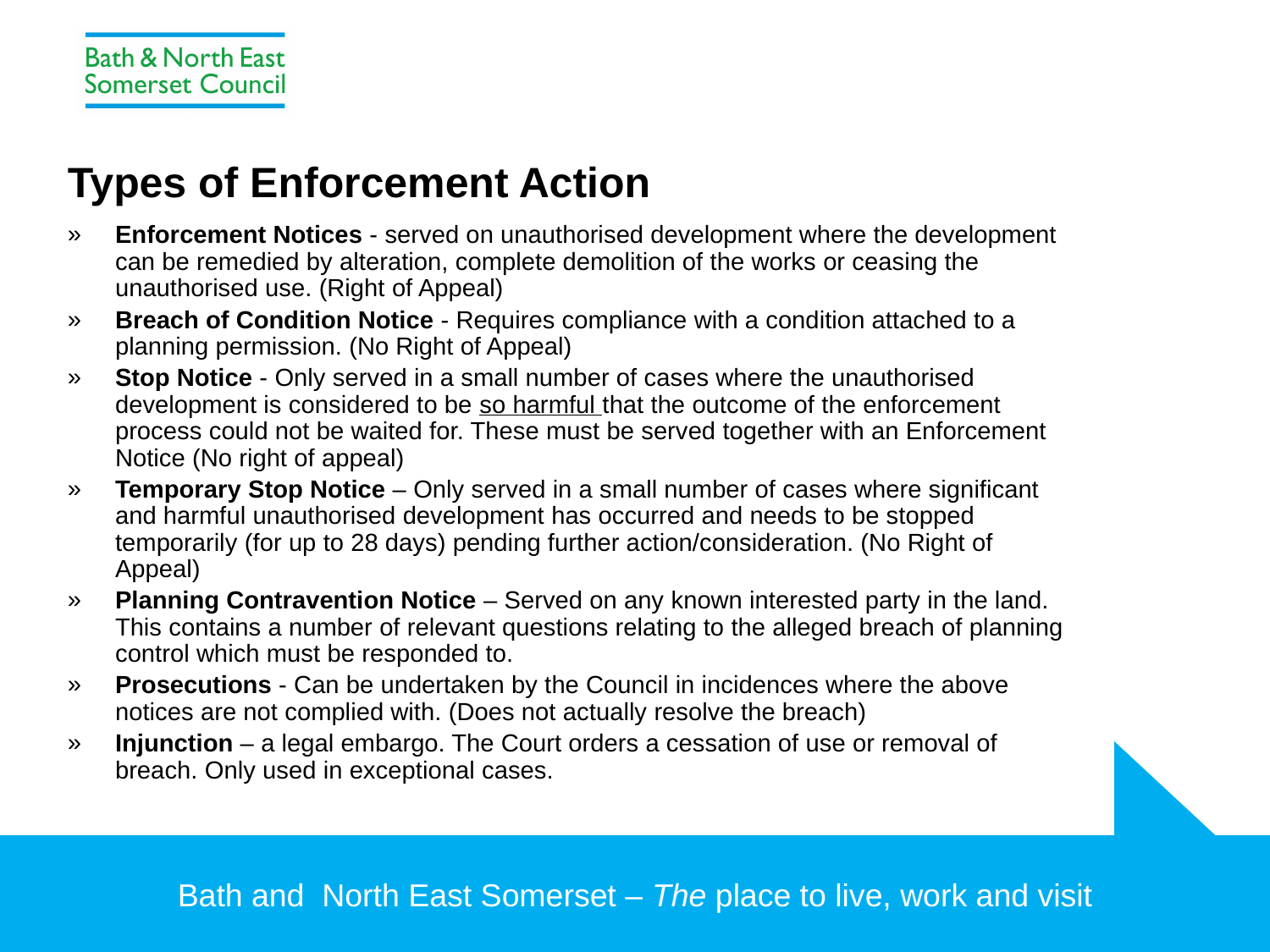

# Types of Enforcement Action
Enforcement Notices - served on unauthorised development where the development can be remedied by alteration, complete demolition of the works or ceasing the unauthorised use. (Right of Appeal)
Breach of Condition Notice - Requires compliance with a condition attached to a planning permission. (No Right of Appeal)
Stop Notice - Only served in a small number of cases where the unauthorised development is considered to be so harmful that the outcome of the enforcement process could not be waited for. These must be served together with an Enforcement Notice (No right of appeal)
Temporary Stop Notice – Only served in a small number of cases where significant and harmful unauthorised development has occurred and needs to be stopped temporarily (for up to 28 days) pending further action/consideration. (No Right of Appeal)
Planning Contravention Notice – Served on any known interested party in the land. This contains a number of relevant questions relating to the alleged breach of planning control which must be responded to.
Prosecutions - Can be undertaken by the Council in incidences where the above notices are not complied with. (Does not actually resolve the breach)
Injunction – a legal embargo. The Court orders a cessation of use or removal of breach. Only used in exceptional cases.